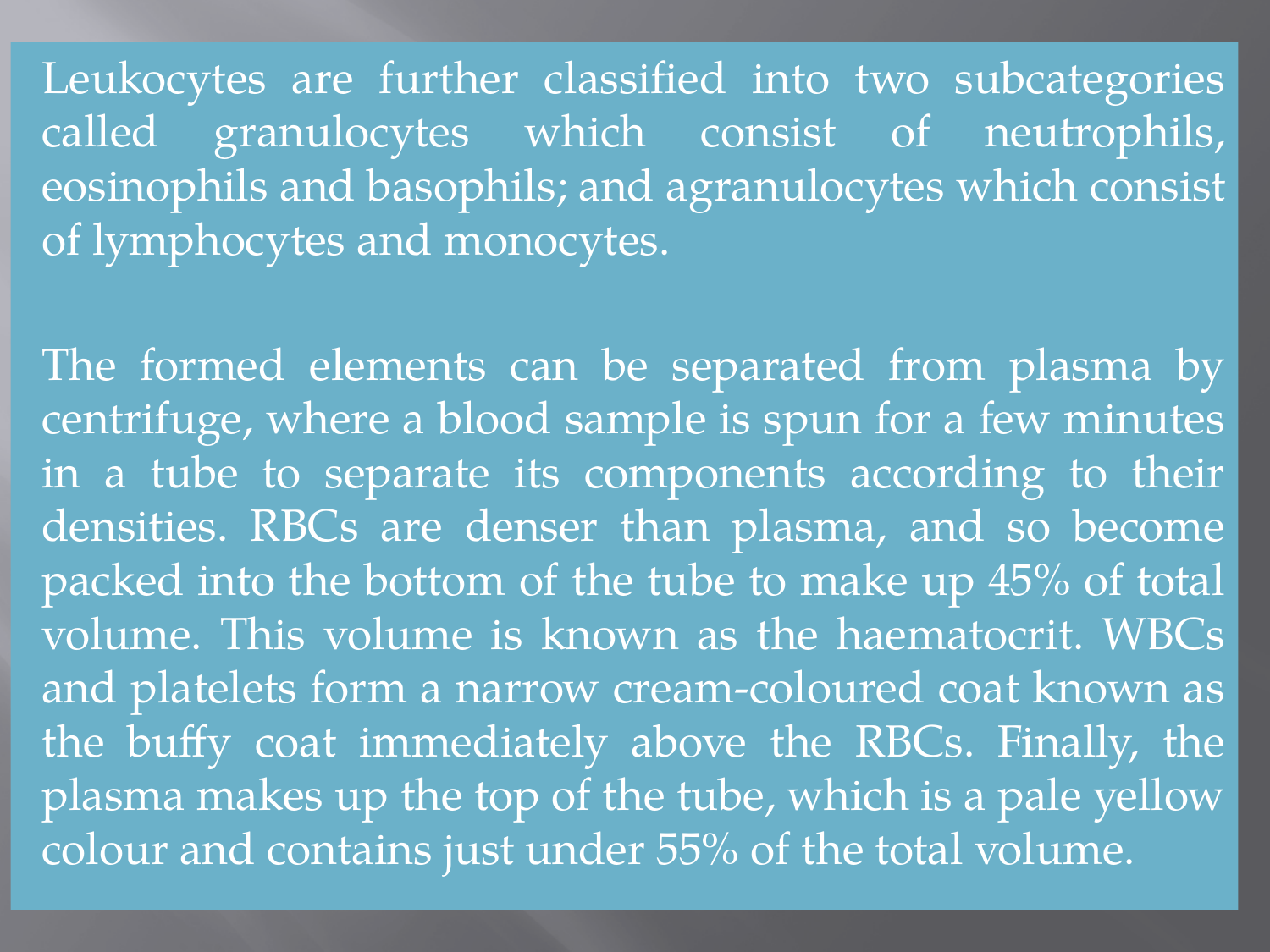

#
Leukocytes are further classified into two subcategories called granulocytes which consist of neutrophils, eosinophils and basophils; and agranulocytes which consist of lymphocytes and monocytes.

The formed elements can be separated from plasma by centrifuge, where a blood sample is spun for a few minutes in a tube to separate its components according to their densities. RBCs are denser than plasma, and so become packed into the bottom of the tube to make up 45% of total volume. This volume is known as the haematocrit. WBCs and platelets form a narrow cream-coloured coat known as the buffy coat immediately above the RBCs. Finally, the plasma makes up the top of the tube, which is a pale yellow colour and contains just under 55% of the total volume.